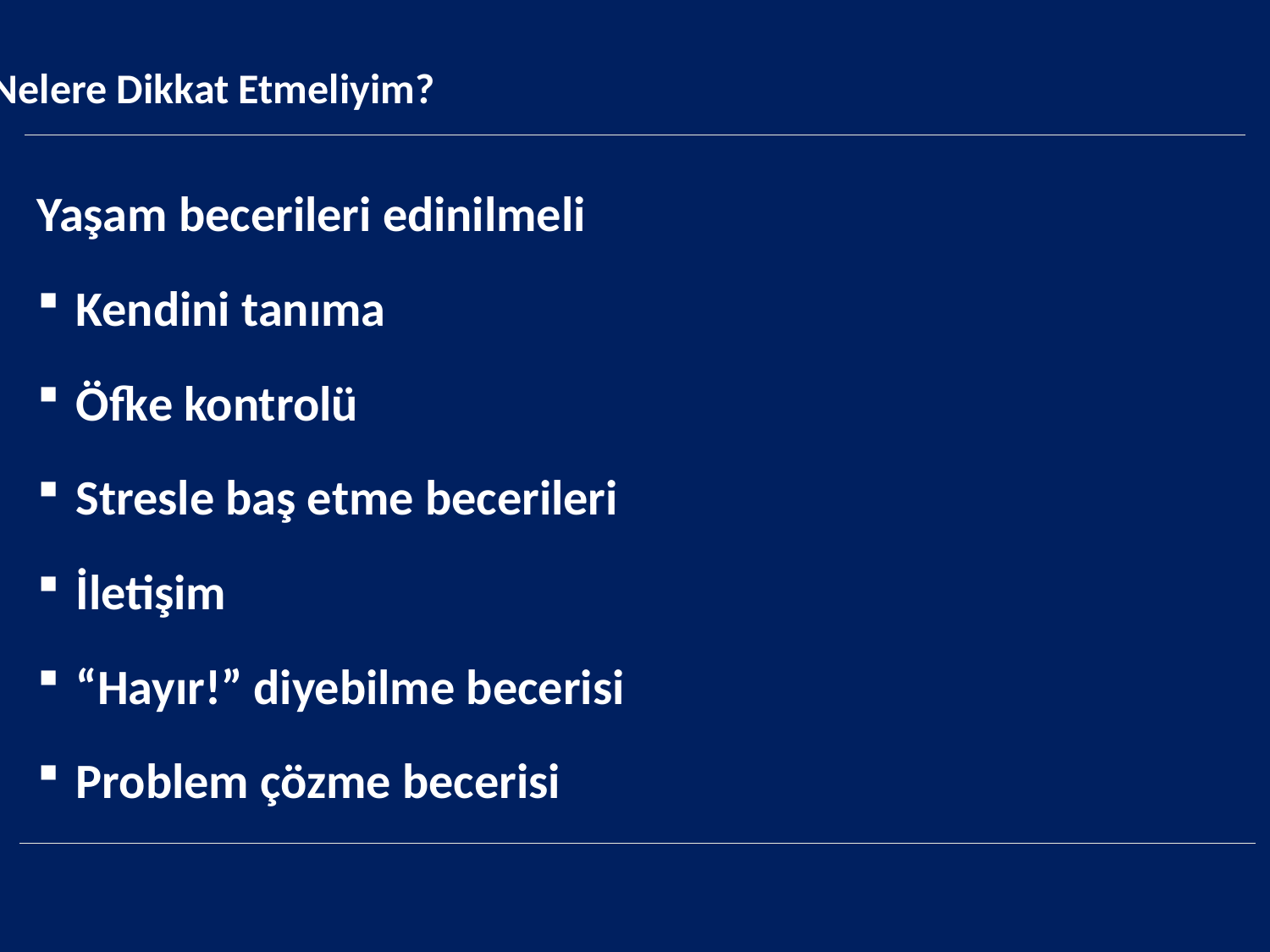

Nelere Dikkat Etmeliyim?
Yaşam becerileri edinilmeli
Kendini tanıma
Öfke kontrolü
Stresle baş etme becerileri
İletişim
“Hayır!” diyebilme becerisi
Problem çözme becerisi